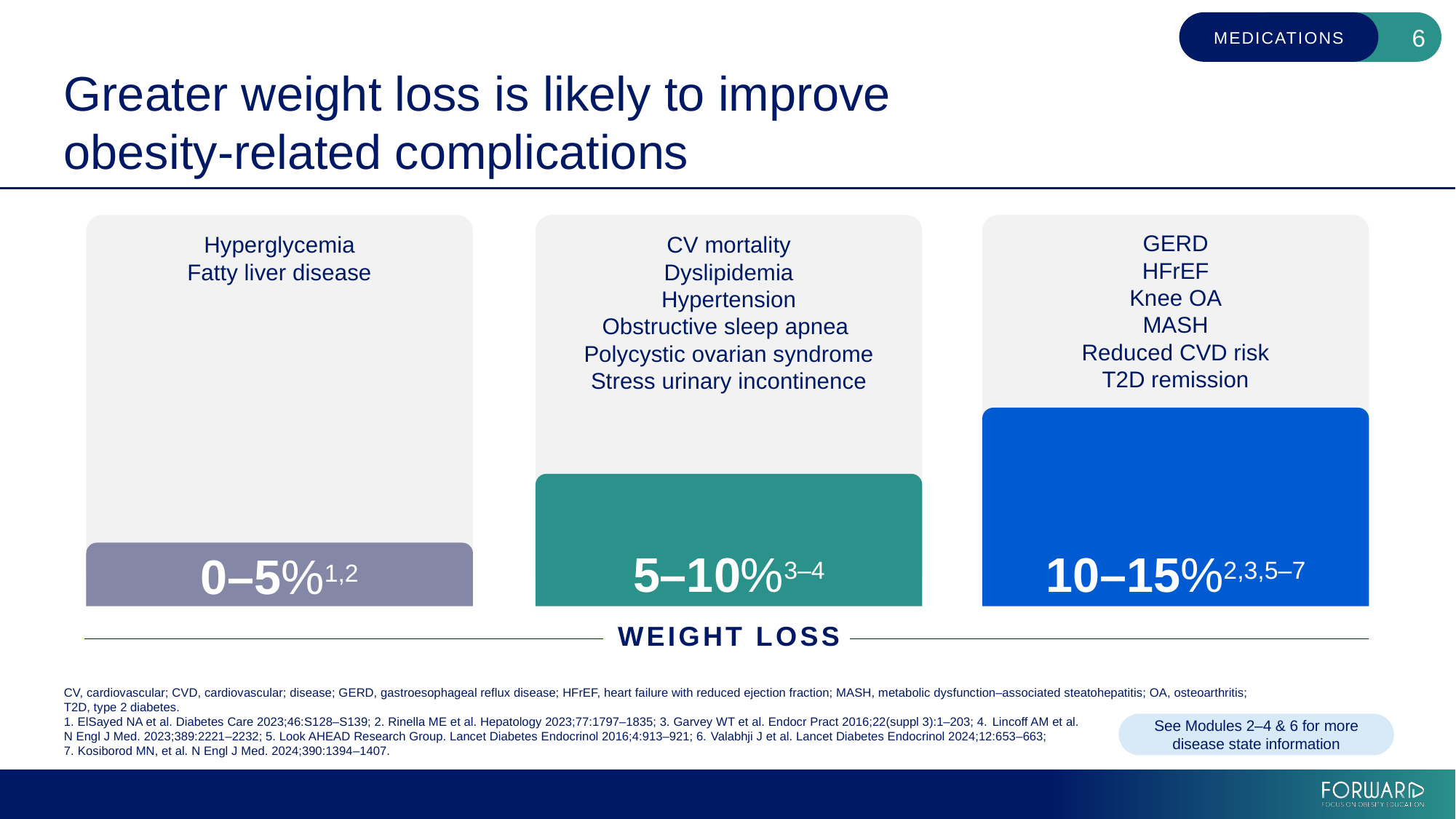

# Greater weight loss is likely to improve obesity-related complications

Hyperglycemia
Fatty liver disease
0–5%1,2

CV mortality
Dyslipidemia
Hypertension
Obstructive sleep apnea
Polycystic ovarian syndrome
Stress urinary incontinence

5–10%3–4

GERD
HFrEF
Knee OA
MASH
Reduced CVD risk
T2D remission

10–15%2,3,5–7
Weight loss
CV, cardiovascular; CVD, cardiovascular; disease; GERD, gastroesophageal reflux disease; HFrEF, heart failure with reduced ejection fraction; MASH, metabolic dysfunction–associated steatohepatitis; OA, osteoarthritis;
T2D, type 2 diabetes.
1. ElSayed NA et al. Diabetes Care 2023;46:S128–S139; 2. Rinella ME et al. Hepatology 2023;77:1797–1835; 3. Garvey WT et al. Endocr Pract 2016;22(suppl 3):1–203; 4. Lincoff AM et al.
N Engl J Med. 2023;389:2221–2232; 5. Look AHEAD Research Group. Lancet Diabetes Endocrinol 2016;4:913–921; 6. Valabhji J et al. Lancet Diabetes Endocrinol 2024;12:653–663;
7. Kosiborod MN, et al. N Engl J Med. 2024;390:1394–1407.
See Modules 2–4 & 6 for more disease state information